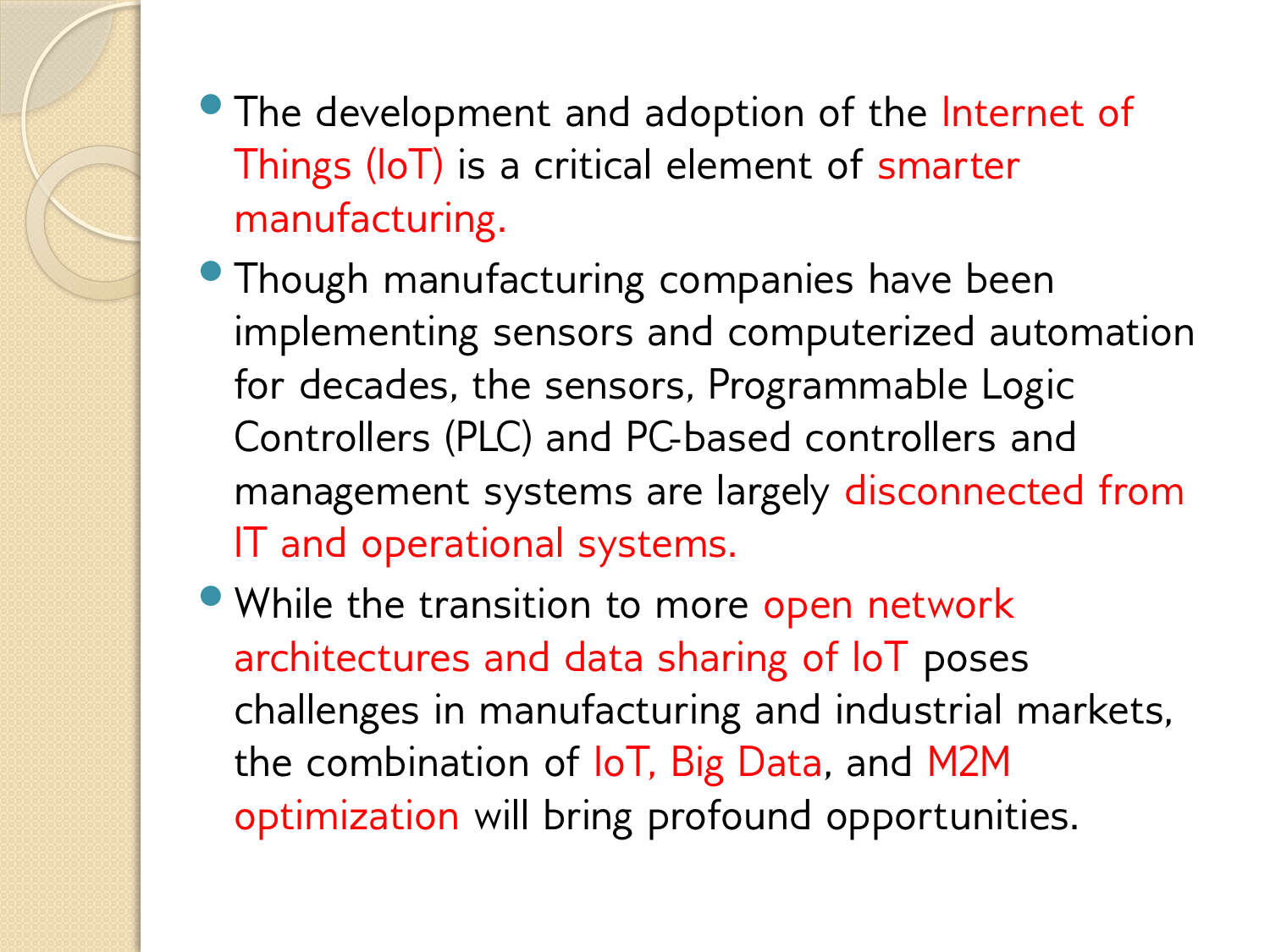

The development and adoption of the Internet of Things (IoT) is a critical element of smarter manufacturing.
Though manufacturing companies have been implementing sensors and computerized automation for decades, the sensors, Programmable Logic Controllers (PLC) and PC-based controllers and management systems are largely disconnected from IT and operational systems.
While the transition to more open network architectures and data sharing of IoT poses challenges in manufacturing and industrial markets, the combination of IoT, Big Data, and M2M optimization will bring profound opportunities.